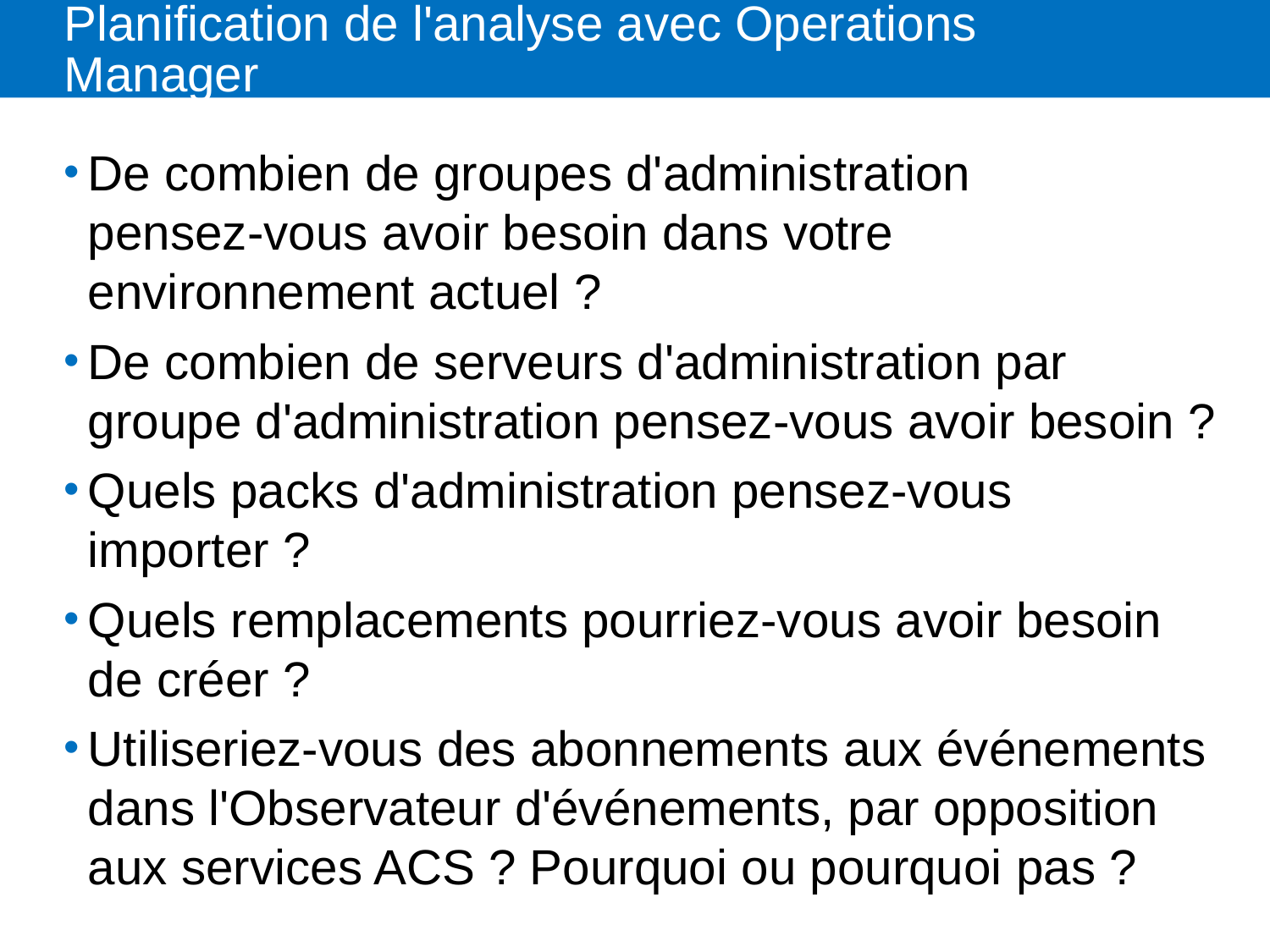

# Planification de l'analyse avec Operations Manager
De combien de groupes d'administration
pensez-vous avoir besoin dans votre environnement actuel ?
De combien de serveurs d'administration par groupe d'administration pensez-vous avoir besoin ?
Quels packs d'administration pensez-vous importer ?
Quels remplacements pourriez-vous avoir besoin de créer ?
Utiliseriez-vous des abonnements aux événements dans l'Observateur d'événements, par opposition aux services ACS ? Pourquoi ou pourquoi pas ?